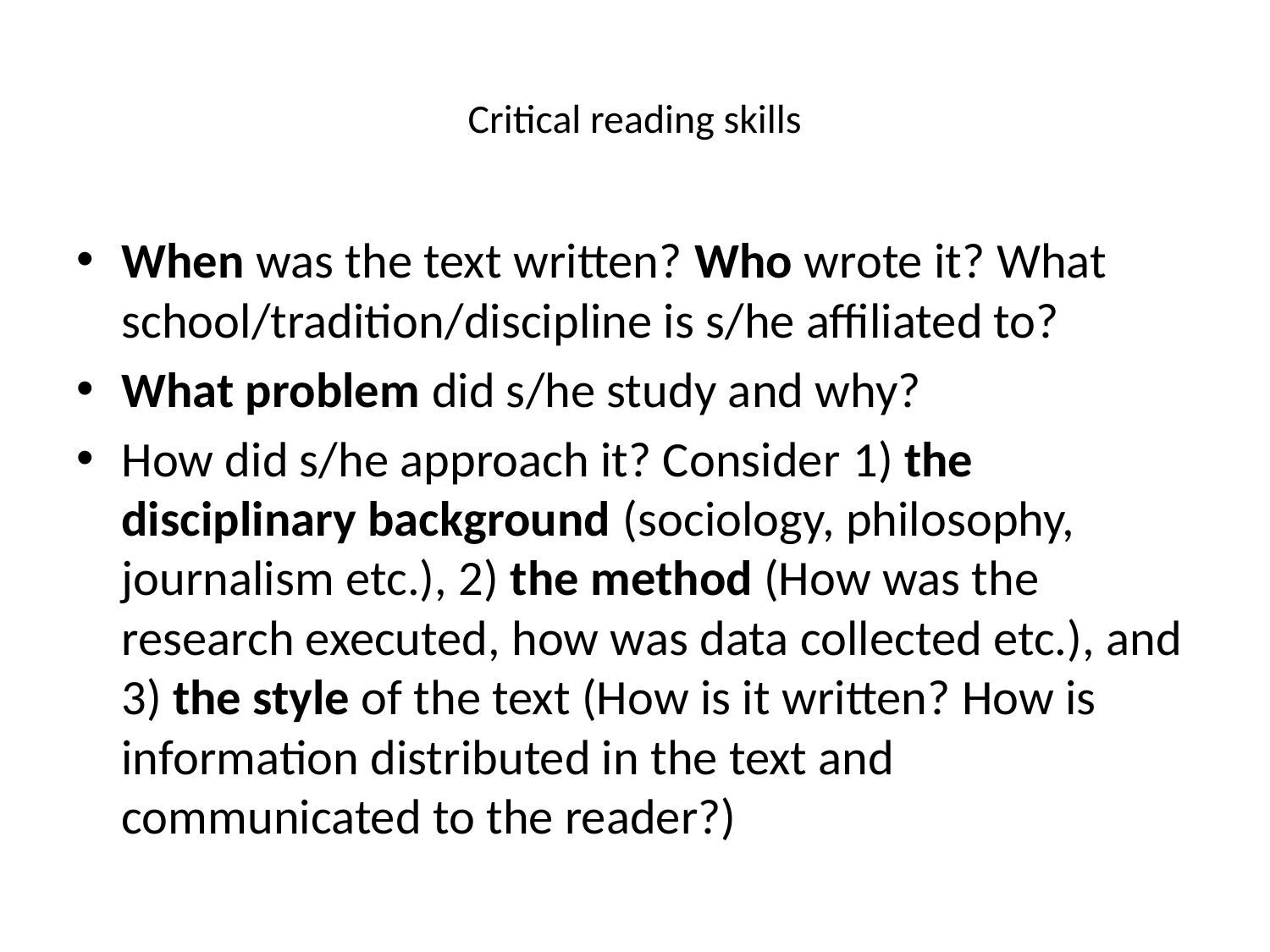

# Critical reading skills
When was the text written? Who wrote it? What school/tradition/discipline is s/he affiliated to?
What problem did s/he study and why?
How did s/he approach it? Consider 1) the disciplinary background (sociology, philosophy, journalism etc.), 2) the method (How was the research executed, how was data collected etc.), and 3) the style of the text (How is it written? How is information distributed in the text and communicated to the reader?)